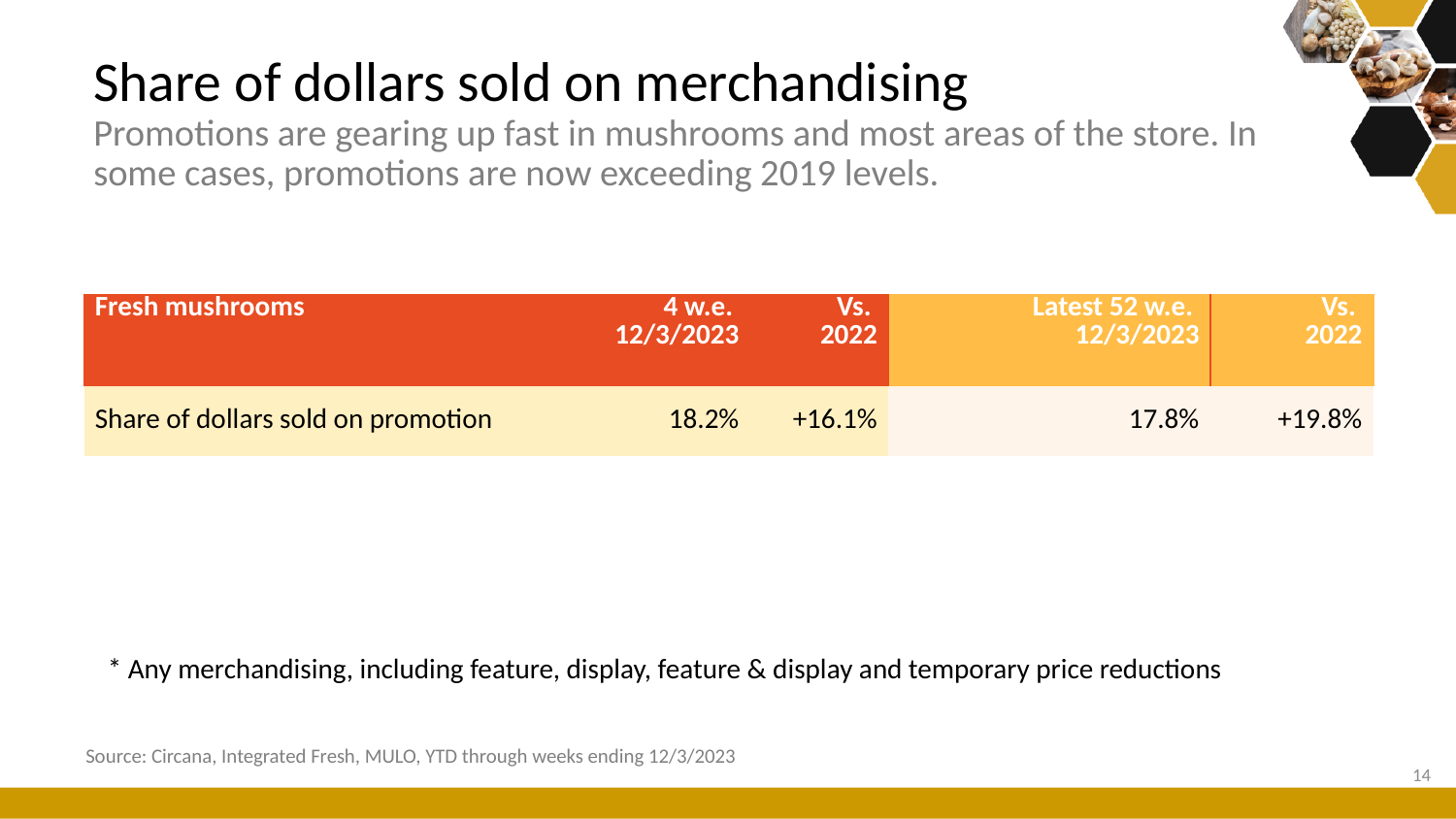

# Share of dollars sold on merchandising Promotions are gearing up fast in mushrooms and most areas of the store. In some cases, promotions are now exceeding 2019 levels.
| Fresh mushrooms | 4 w.e. 12/3/2023 | Vs. 2022 | Latest 52 w.e. 12/3/2023 | Vs. 2022 |
| --- | --- | --- | --- | --- |
| Share of dollars sold on promotion | 18.2% | +16.1% | 17.8% | +19.8% |
* Any merchandising, including feature, display, feature & display and temporary price reductions
Source: Circana, Integrated Fresh, MULO, YTD through weeks ending 12/3/2023
14